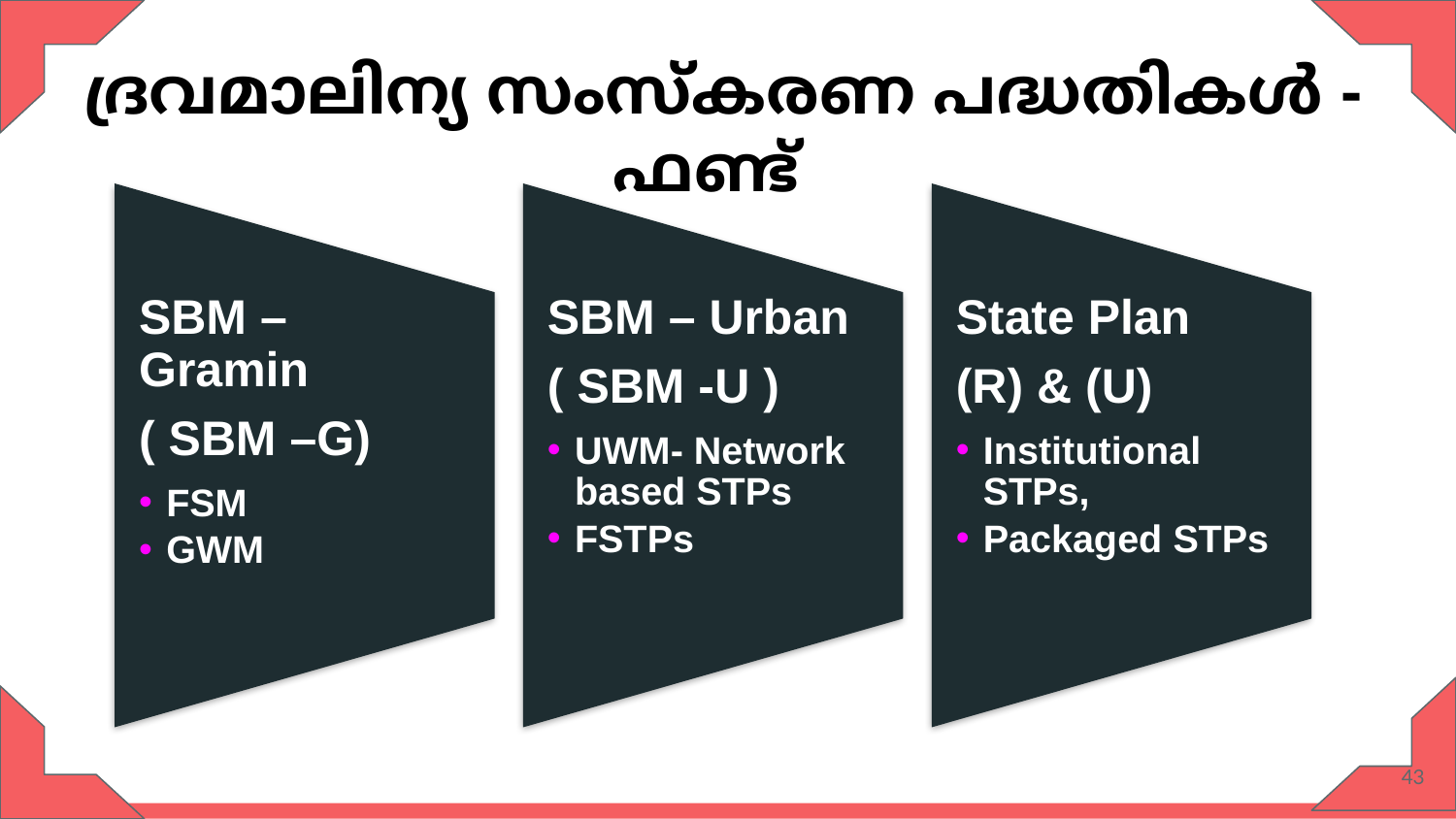

ദ്രവമാലിന്യ സംസ്കരണ പദ്ധതികൾ - ഫണ്ട്

SBM – Gramin
( SBM –G)
FSM
GWM
SBM – Urban
( SBM -U )
UWM- Network based STPs
FSTPs
State Plan
(R) & (U)
Institutional STPs,
Packaged STPs

43